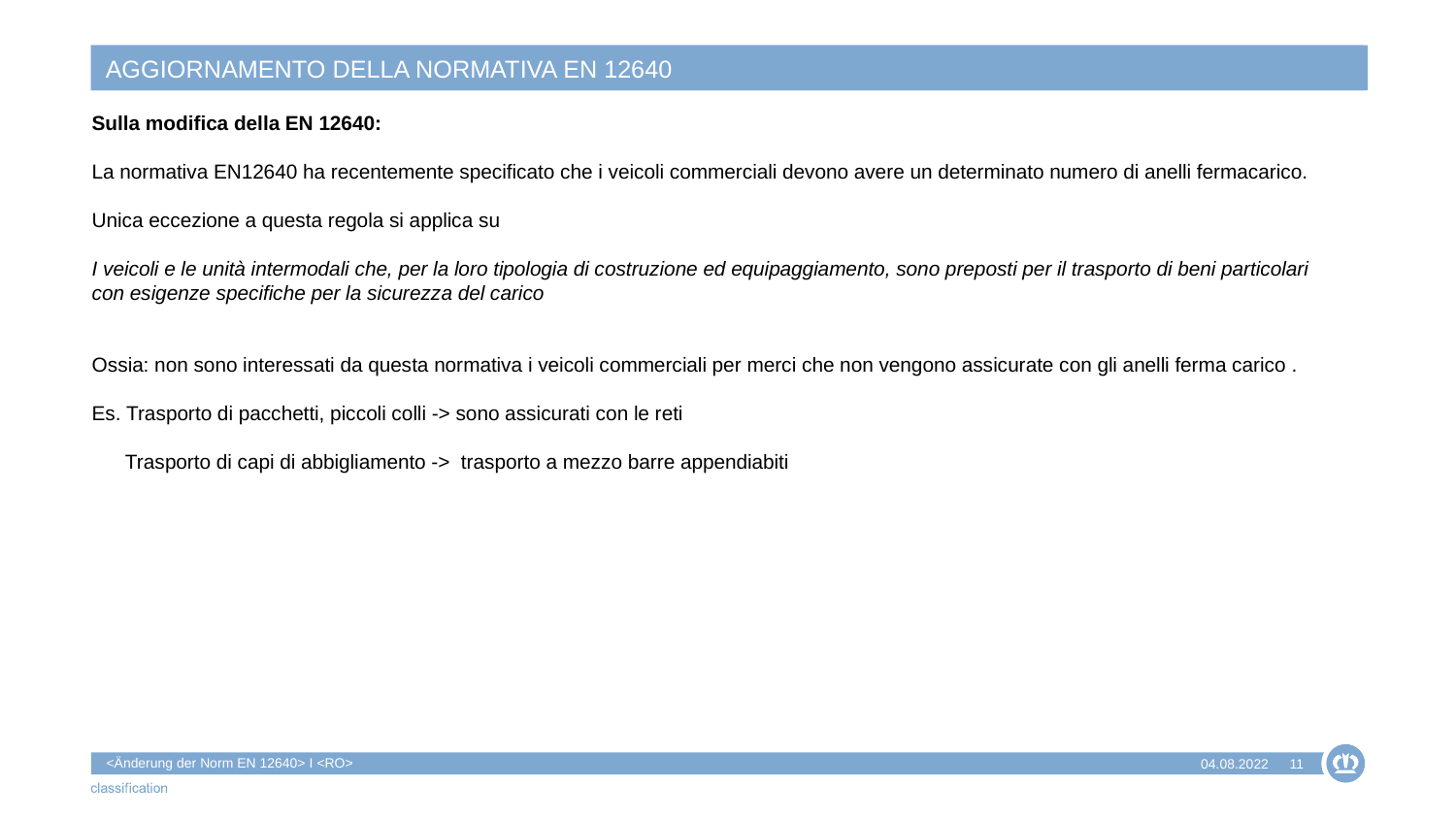

# AGGIORNAMENTO DELLA NORMATIVA EN 12640

Sulla modifica della EN 12640:

La normativa EN12640 ha recentemente specificato che i veicoli commerciali devono avere un determinato numero di anelli fermacarico.

Unica eccezione a questa regola si applica su

I veicoli e le unità intermodali che, per la loro tipologia di costruzione ed equipaggiamento, sono preposti per il trasporto di beni particolari
con esigenze specifiche per la sicurezza del carico

Ossia: non sono interessati da questa normativa i veicoli commerciali per merci che non vengono assicurate con gli anelli ferma carico .

Es. Trasporto di pacchetti, piccoli colli -> sono assicurati con le reti

      Trasporto di capi di abbigliamento ->  trasporto a mezzo barre appendiabiti

<Änderung der Norm EN 12640> I <RO>
11
04.08.2022